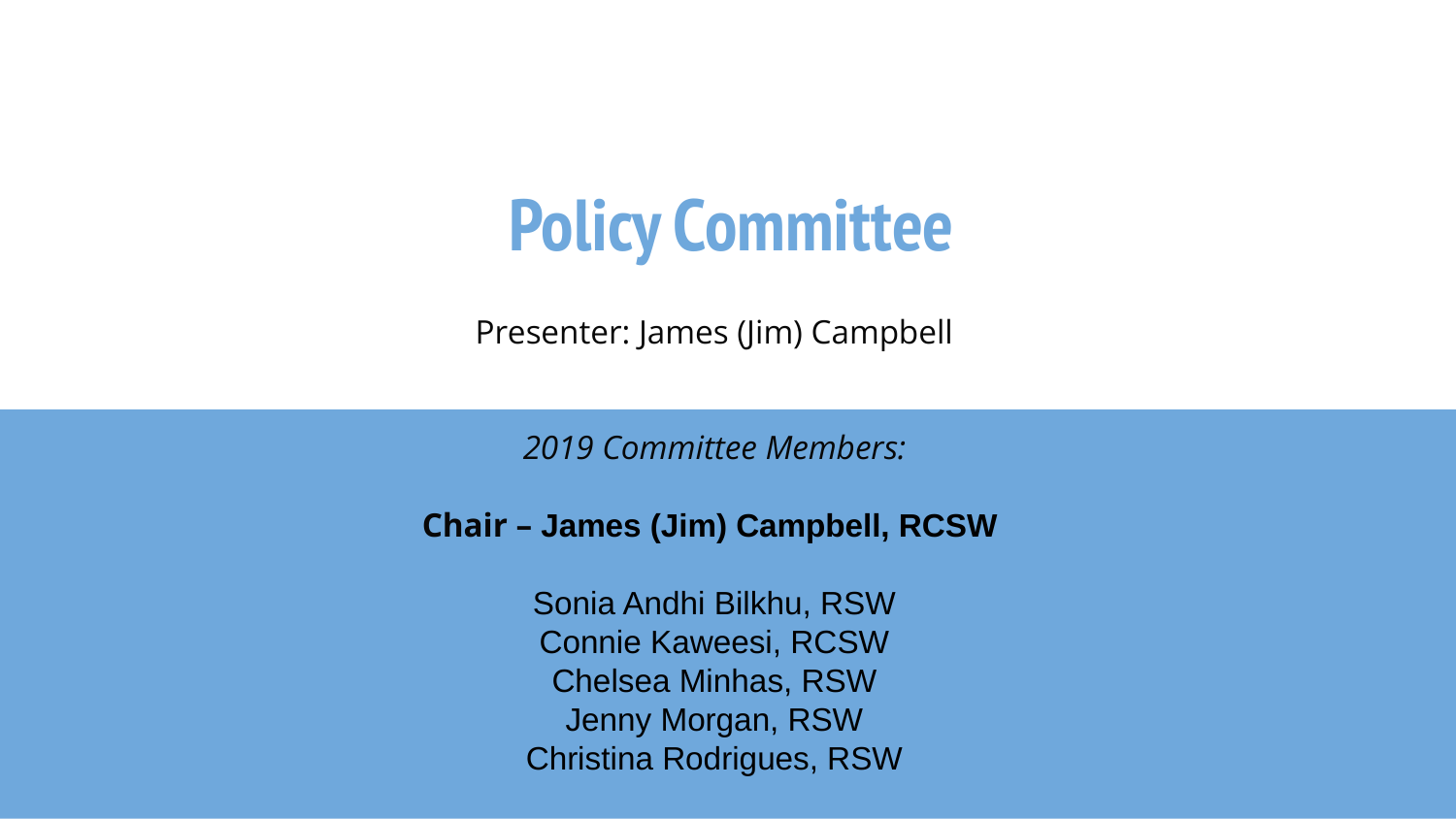

# Policy Committee
Presenter: James (Jim) Campbell

2019 Committee Members:

Chair – James (Jim) Campbell, RCSW

Sonia Andhi Bilkhu, RSW
Connie Kaweesi, RCSW
Chelsea Minhas, RSW
Jenny Morgan, RSW
Christina Rodrigues, RSW